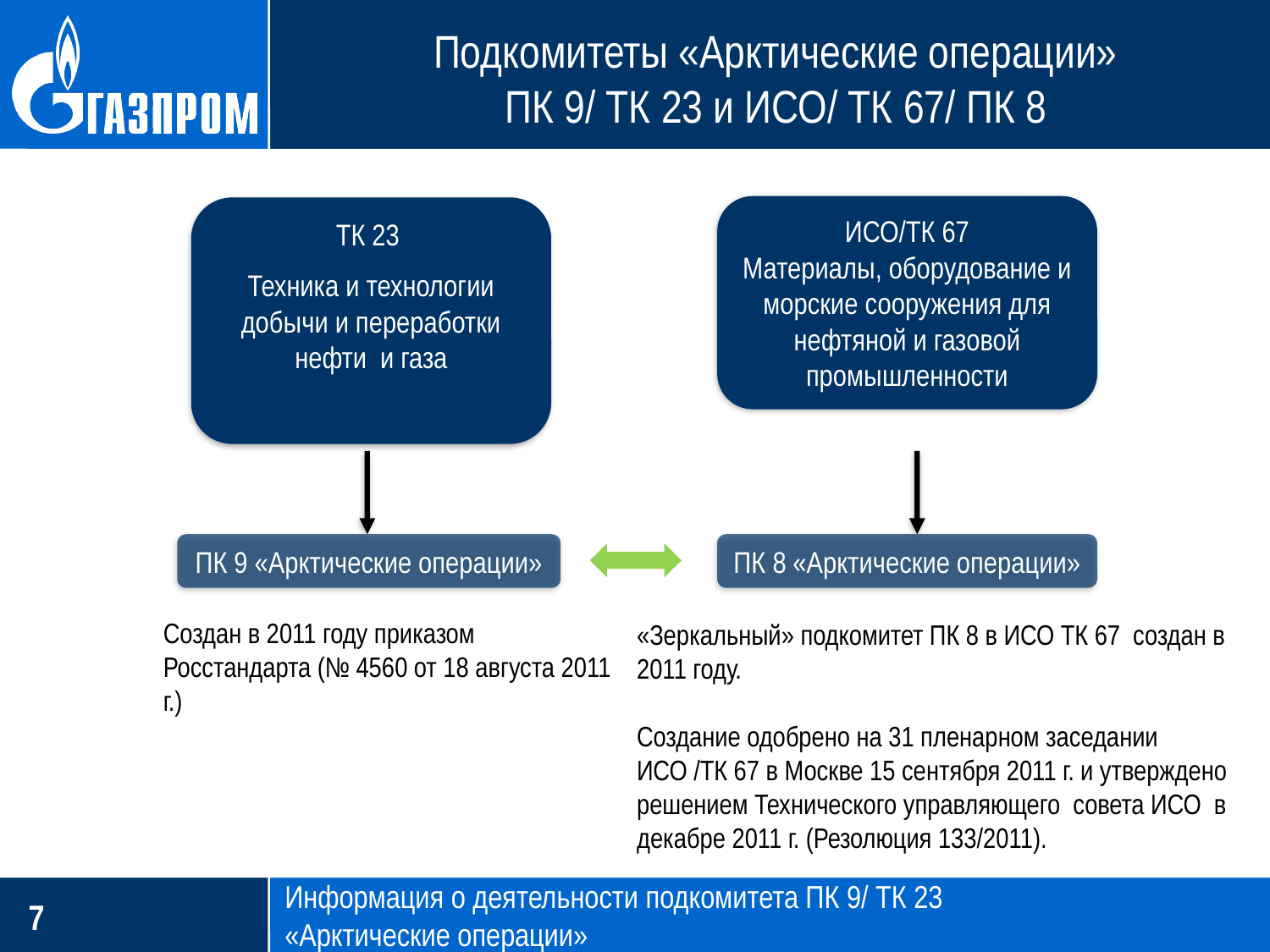

Подкомитеты «Арктические операции»
ПК 9/ ТК 23 и ИСО/ ТК 67/ ПК 8
ИСО/ТК 67
Материалы, оборудование и морские сооружения для нефтяной и газовой промышленности
ТК 23
Техника и технологии добычи и переработки нефти  и газа

ПК 9 «Арктические операции»
ПК 8 «Арктические операции»

Создан в 2011 году приказом  Росстандарта (№ 4560 от 18 августа 2011 г.)
«Зеркальный» подкомитет ПК 8 в ИСО ТК 67  создан в 2011 году.

Создание одобрено на 31 пленарном заседании
ИСО /ТК 67 в Москве 15 сентября 2011 г. и утверждено решением Технического управляющего  совета ИСО  в декабре 2011 г. (Резолюция 133/2011).
Информация о деятельности подкомитета ПК 9/ ТК 23
«Арктические операции»
7